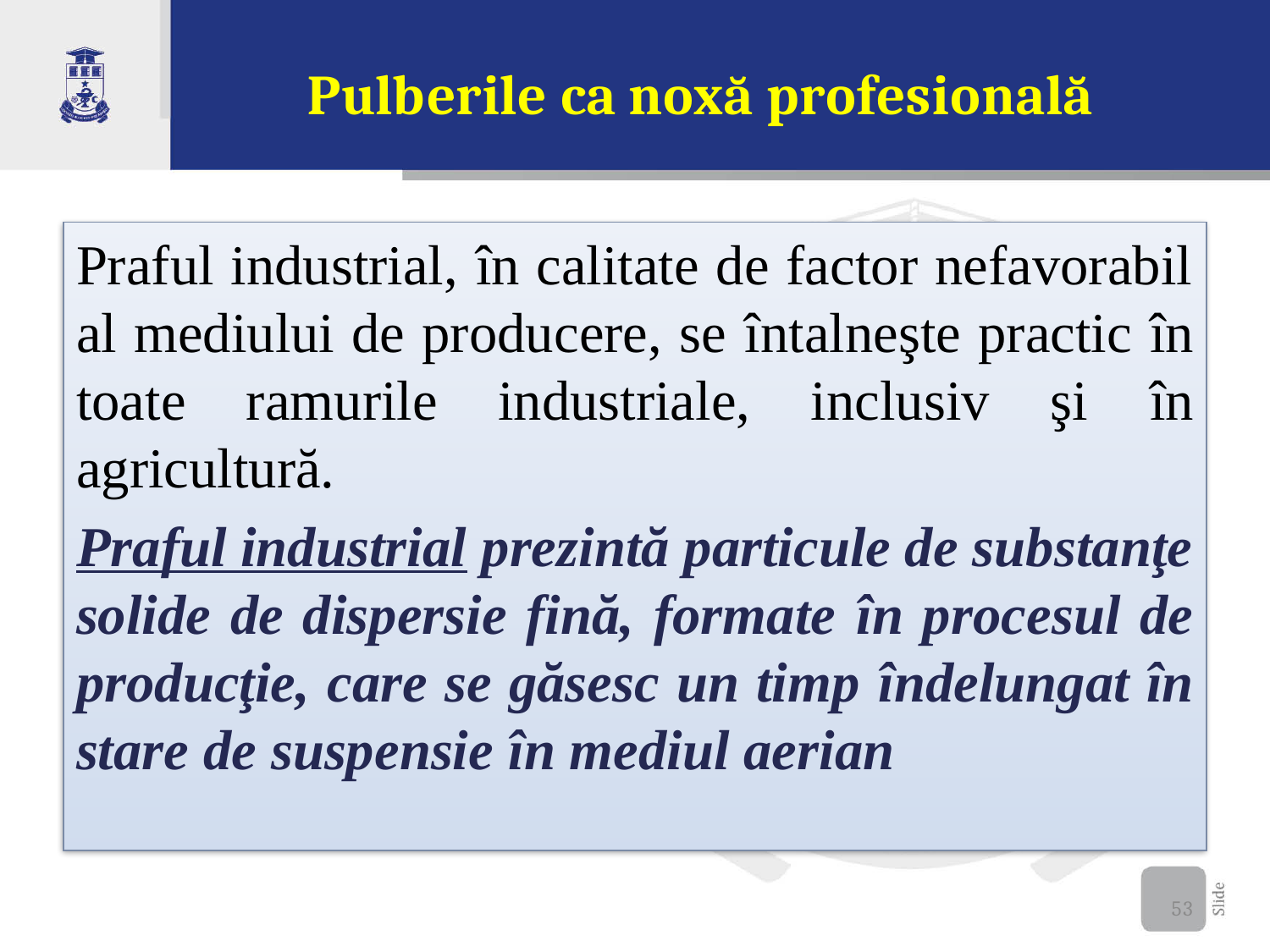

# Pulberile ca noxă profesională
Praful industrial, în calitate de factor nefavorabil al mediului de producere, se întalneşte practic în toate ramurile industriale, inclusiv şi în agricultură.
Praful industrial prezintă particule de substanţe solide de dispersie fină, formate în procesul de producţie, care se găsesc un timp îndelungat în stare de suspensie în mediul aerian
53